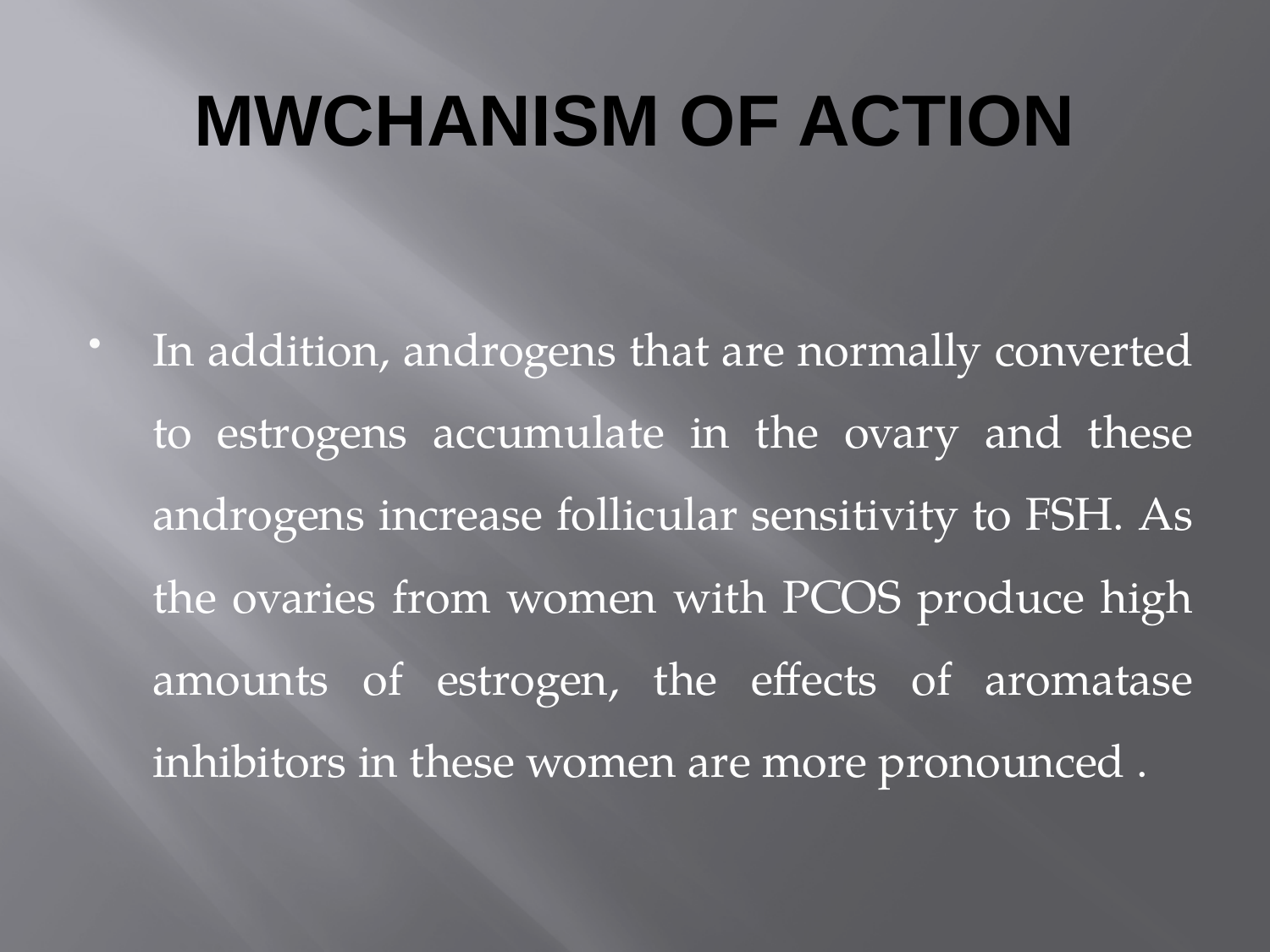

# MWCHANISM OF ACTION

In addition, androgens that are normally converted to estrogens accumulate in the ovary and these androgens increase follicular sensitivity to FSH. As the ovaries from women with PCOS produce high amounts of estrogen, the effects of aromatase inhibitors in these women are more pronounced .